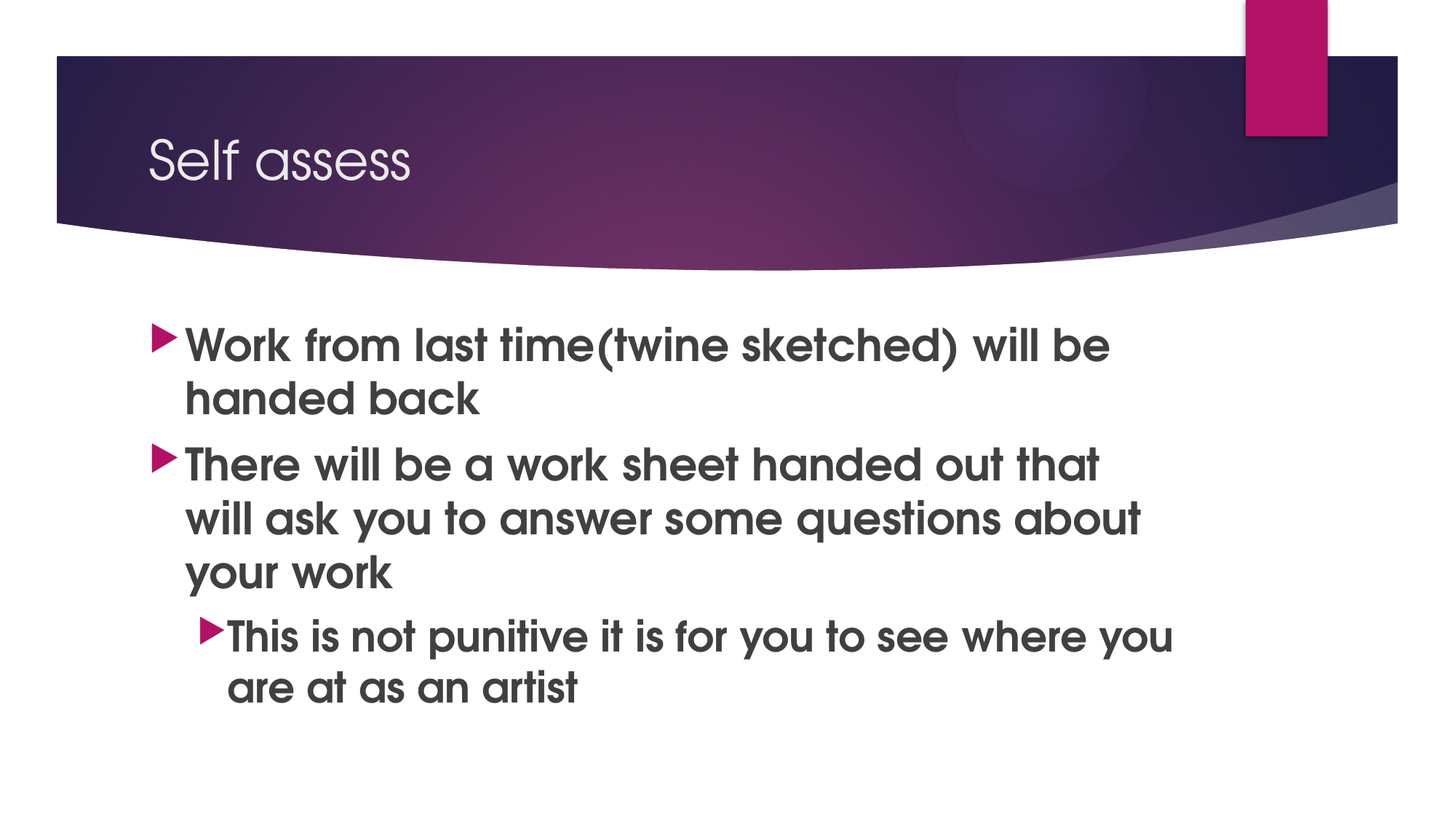

# Self assess
Work from last time(twine sketched) will be handed back
There will be a work sheet handed out that will ask you to answer some questions about your work
This is not punitive it is for you to see where you are at as an artist